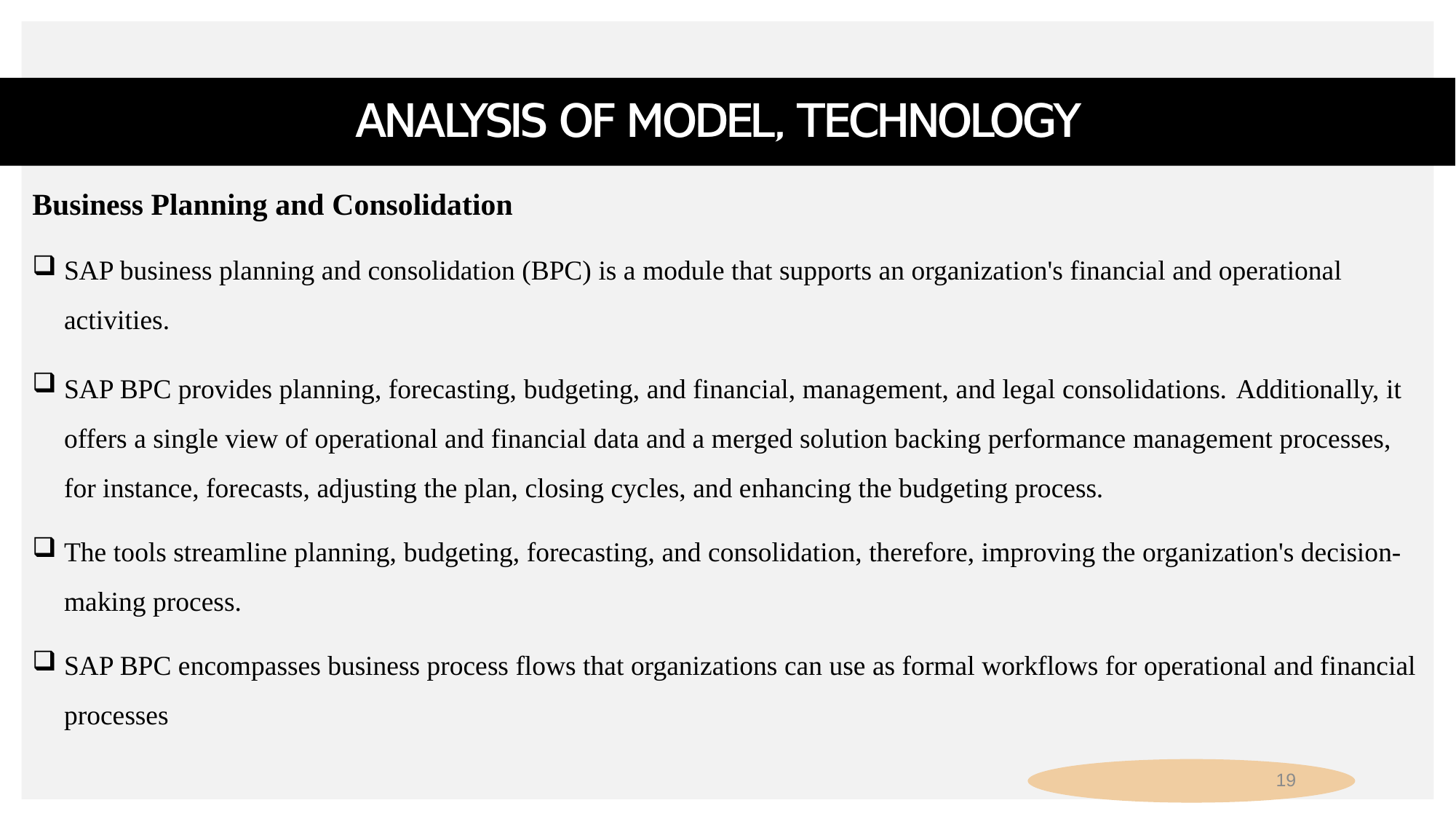

# Analysis of Model, Technology

Business Planning and Consolidation
SAP business planning and consolidation (BPC) is a module that supports an organization's financial and operational activities.
SAP BPC provides planning, forecasting, budgeting, and financial, management, and legal consolidations. Additionally, it offers a single view of operational and financial data and a merged solution backing performance management processes, for instance, forecasts, adjusting the plan, closing cycles, and enhancing the budgeting process.
The tools streamline planning, budgeting, forecasting, and consolidation, therefore, improving the organization's decision-making process.
SAP BPC encompasses business process flows that organizations can use as formal workflows for operational and financial processes
19